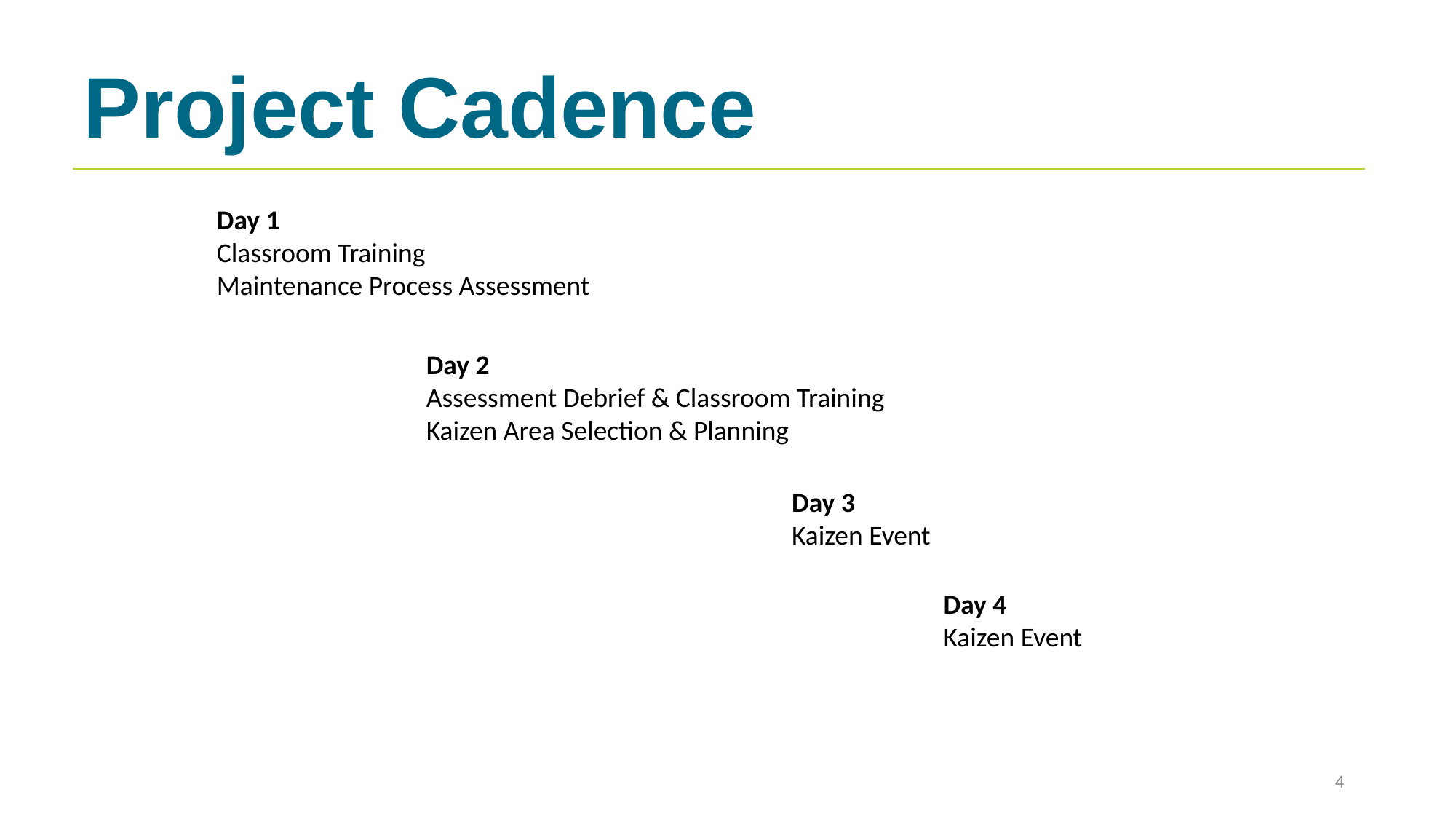

Project Cadence
Day 1
Classroom Training
Maintenance Process Assessment
Day 2
Assessment Debrief & Classroom Training
Kaizen Area Selection & Planning
Day 3
Kaizen Event
Day 4
Kaizen Event
4